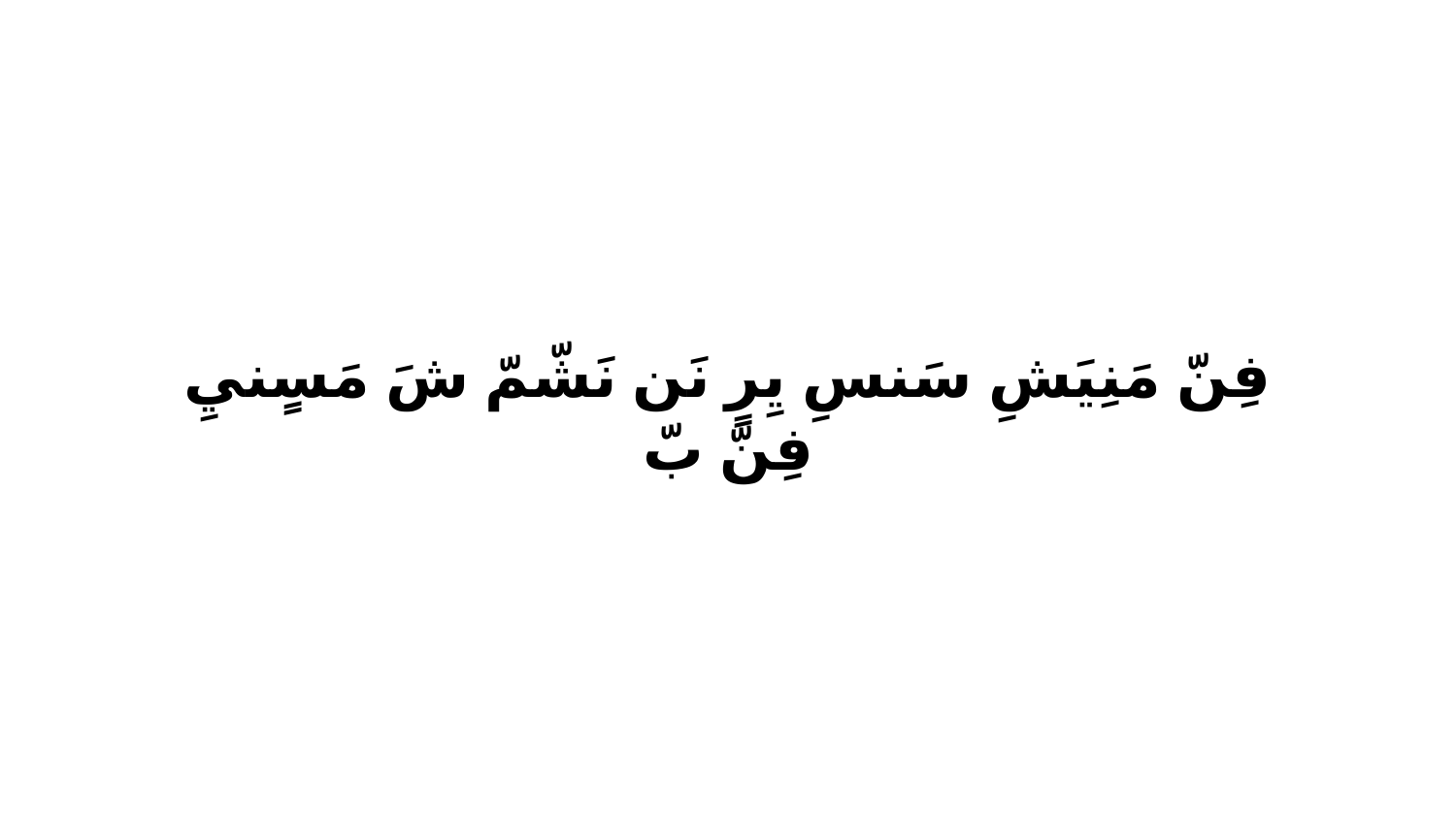

فِنّ مَنِيَشِ سَنسِ يِرٍ نَن نَشّمّ شَ مَسٍنيِ فِنّ بّ